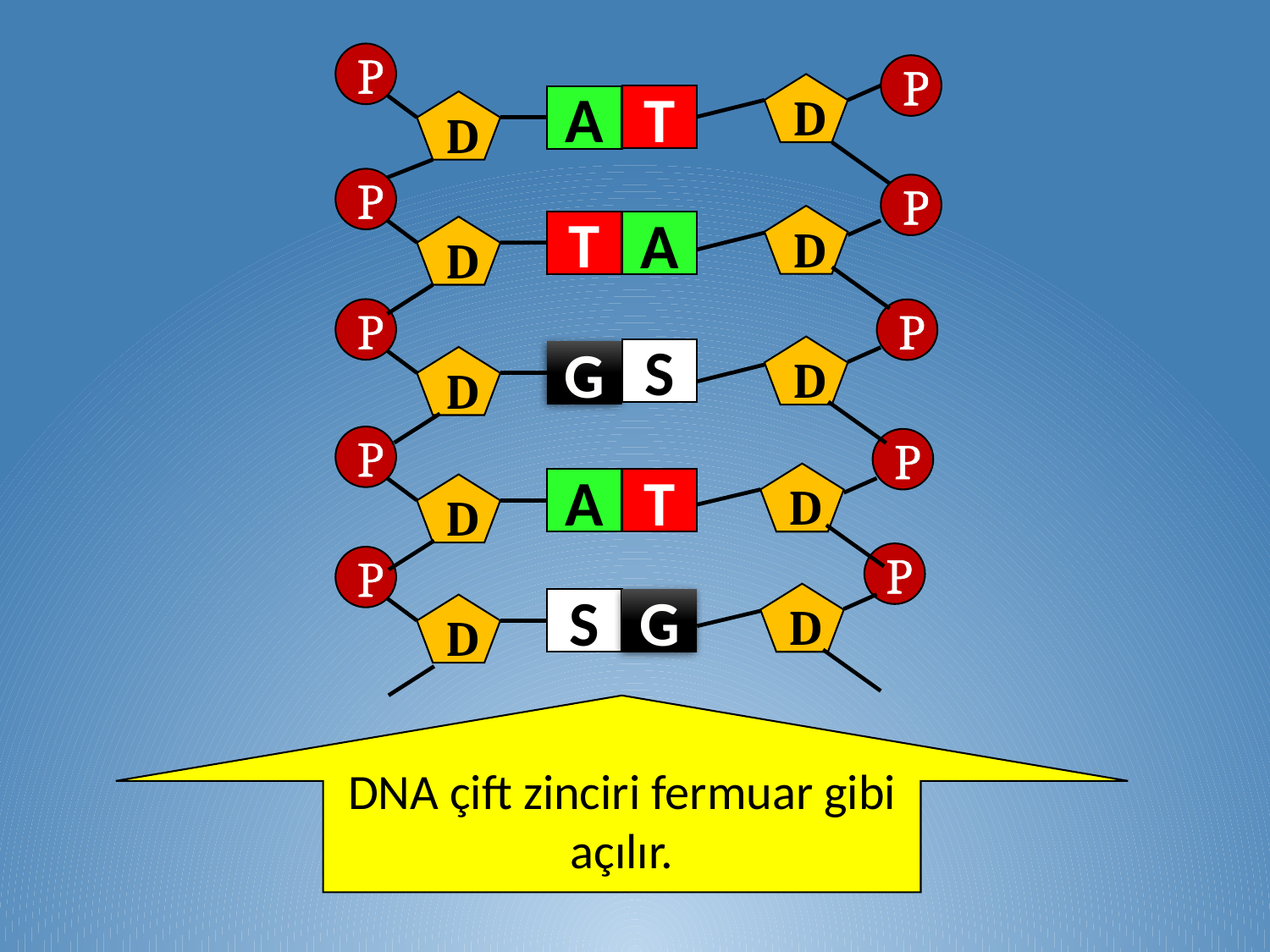

P
P
D
T
A
D
P
P
D
T
A
D
P
P
D
S
G
D
P
P
D
A
T
D
P
P
D
S
G
D
DNA çift zinciri fermuar gibi açılır.